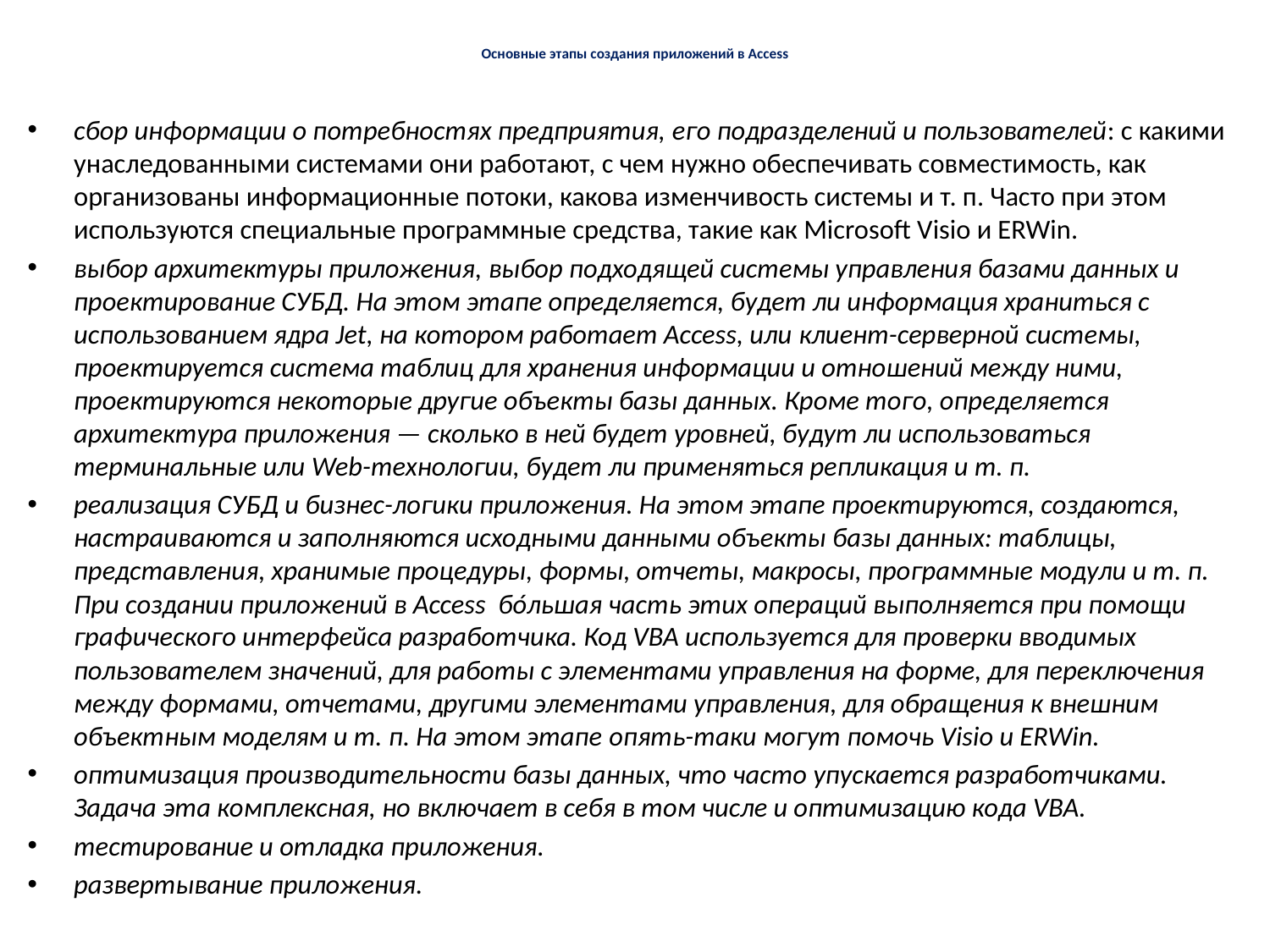

# Основные этапы создания приложений в Access
сбор информации о потребностях предприятия, его подразделений и пользователей: с какими унаследованными системами они работают, с чем нужно обеспечивать совместимость, как организованы информационные потоки, какова изменчивость системы и т. п. Часто при этом используются специальные программные средства, такие как Microsoft Visio и ERWin.
выбор архитектуры приложения, выбор подходящей системы управления базами данных и проектирование СУБД. На этом этапе определяется, будет ли информация храниться с использованием ядра Jet, на котором работает Access, или клиент-серверной системы, проектируется система таблиц для хранения информации и отношений между ними, проектируются некоторые другие объекты базы данных. Кроме того, определяется архитектура приложения — сколько в ней будет уровней, будут ли использоваться терминальные или Web-технологии, будет ли применяться репликация и т. п.
реализация СУБД и бизнес-логики приложения. На этом этапе проектируются, создаются, настраиваются и заполняются исходными данными объекты базы данных: таблицы, представления, хранимые процедуры, формы, отчеты, макросы, программные модули и т. п. При создании приложений в Access  бóльшая часть этих операций выполняется при помощи графического интерфейса разработчика. Код VBA используется для проверки вводимых пользователем значений, для работы с элементами управления на форме, для переключения между формами, отчетами, другими элементами управления, для обращения к внешним объектным моделям и т. п. На этом этапе опять-таки могут помочь Visio и ERWin.
оптимизация производительности базы данных, что часто упускается разработчиками. Задача эта комплексная, но включает в себя в том числе и оптимизацию кода VBA.
тестирование и отладка приложения.
развертывание приложения.